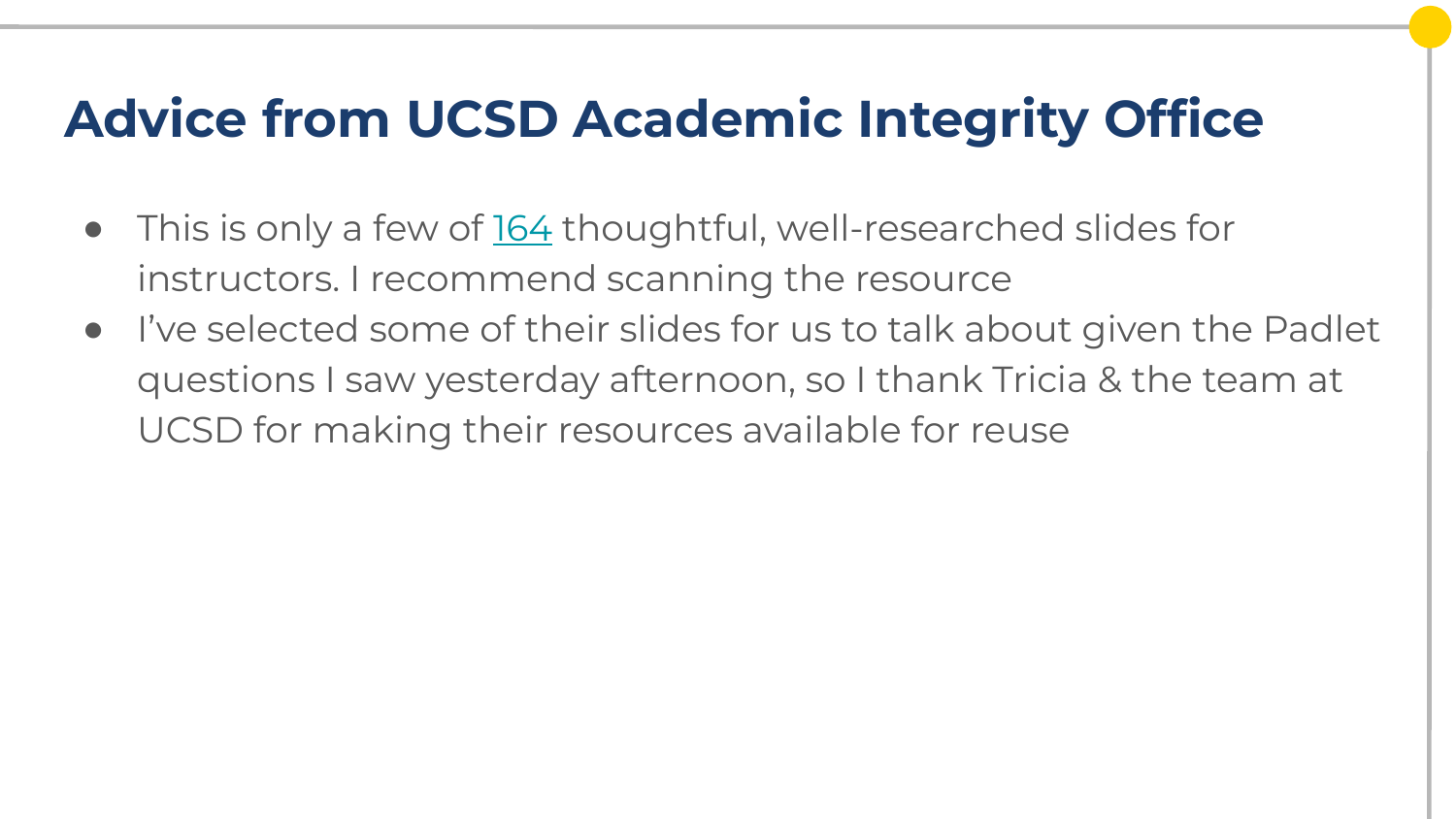

# Advice from UCSD Academic Integrity Office
This is only a few of 164 thoughtful, well-researched slides for instructors. I recommend scanning the resource
I’ve selected some of their slides for us to talk about given the Padlet questions I saw yesterday afternoon, so I thank Tricia & the team at UCSD for making their resources available for reuse